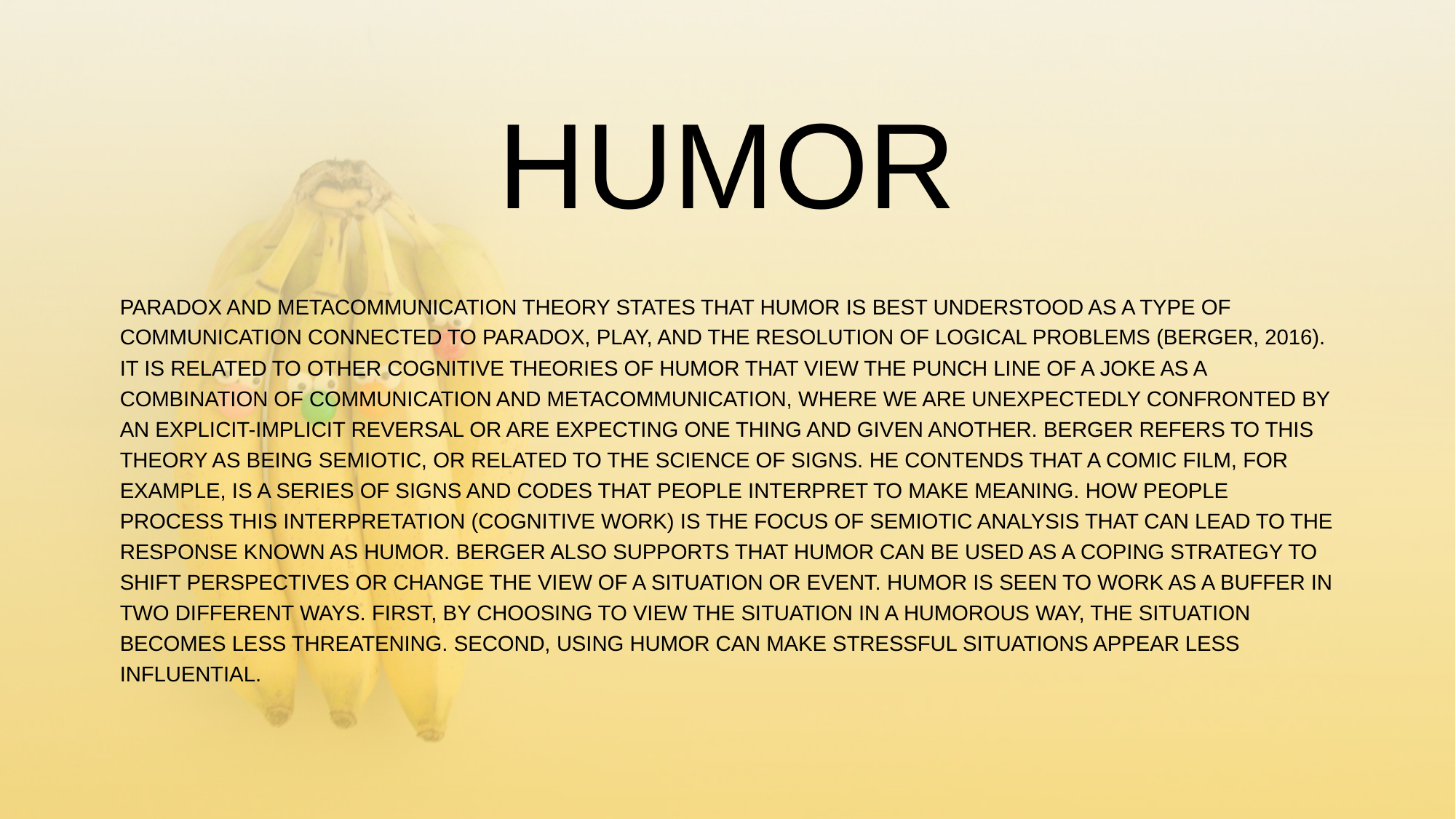

# HUMOR
PARADOX AND METACOMMUNICATION THEORY STATES THAT HUMOR IS BEST UNDERSTOOD AS A TYPE OF COMMUNICATION CONNECTED TO PARADOX, PLAY, AND THE RESOLUTION OF LOGICAL PROBLEMS (BERGER, 2016). IT IS RELATED TO OTHER COGNITIVE THEORIES OF HUMOR THAT VIEW THE PUNCH LINE OF A JOKE AS A COMBINATION OF COMMUNICATION AND METACOMMUNICATION, WHERE WE ARE UNEXPECTEDLY CONFRONTED BY AN EXPLICIT-IMPLICIT REVERSAL OR ARE EXPECTING ONE THING AND GIVEN ANOTHER. BERGER REFERS TO THIS THEORY AS BEING SEMIOTIC, OR RELATED TO THE SCIENCE OF SIGNS. HE CONTENDS THAT A COMIC FILM, FOR EXAMPLE, IS A SERIES OF SIGNS AND CODES THAT PEOPLE INTERPRET TO MAKE MEANING. HOW PEOPLE PROCESS THIS INTERPRETATION (COGNITIVE WORK) IS THE FOCUS OF SEMIOTIC ANALYSIS THAT CAN LEAD TO THE RESPONSE KNOWN AS HUMOR. BERGER ALSO SUPPORTS THAT HUMOR CAN BE USED AS A COPING STRATEGY TO SHIFT PERSPECTIVES OR CHANGE THE VIEW OF A SITUATION OR EVENT. HUMOR IS SEEN TO WORK AS A BUFFER IN TWO DIFFERENT WAYS. FIRST, BY CHOOSING TO VIEW THE SITUATION IN A HUMOROUS WAY, THE SITUATION BECOMES LESS THREATENING. SECOND, USING HUMOR CAN MAKE STRESSFUL SITUATIONS APPEAR LESS INFLUENTIAL.